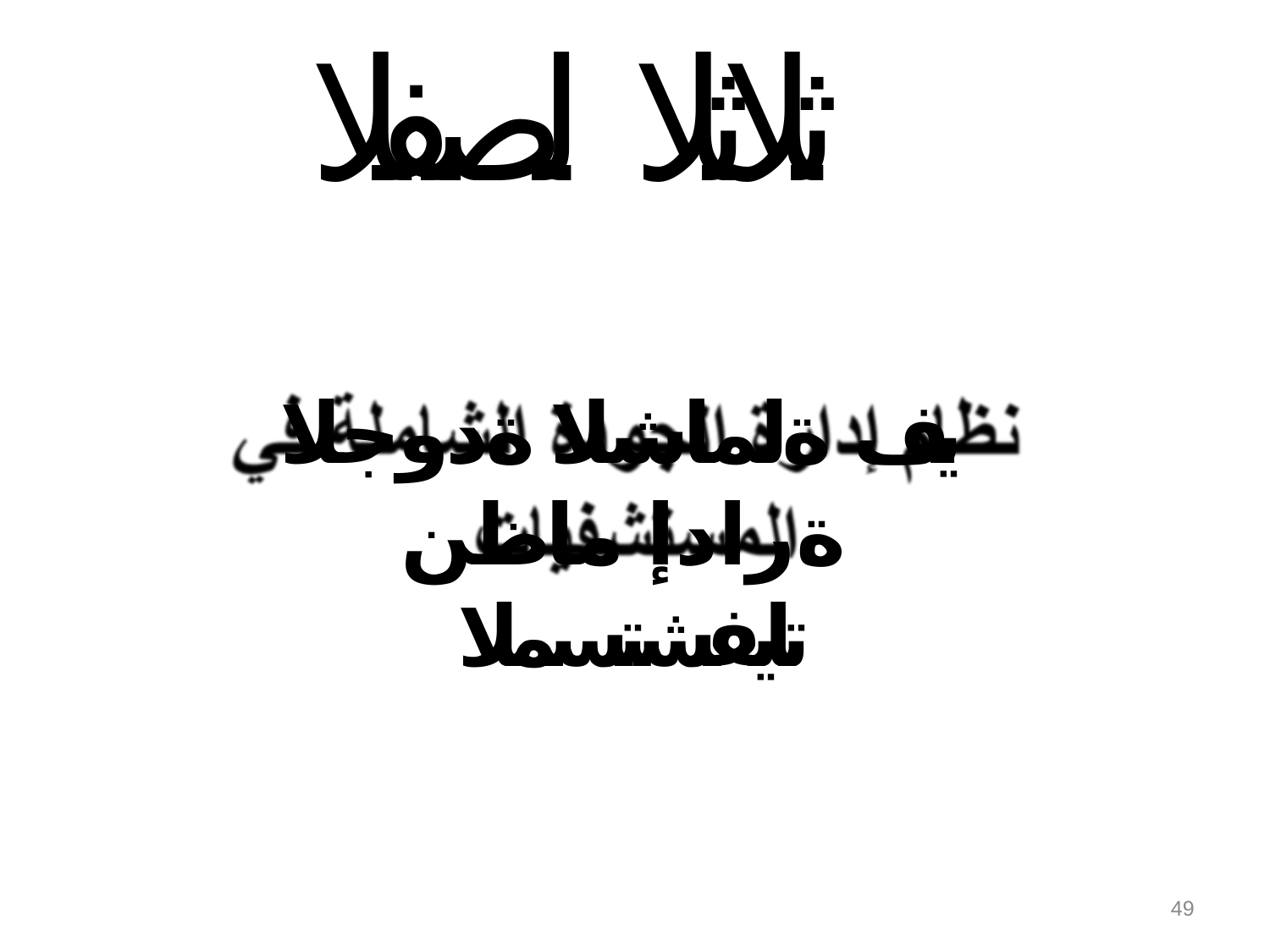

# ثلاثلا لصفلا

يف ةلماشلا ةدوجلا ةرادإ ماظن
تايفشتسملا

49